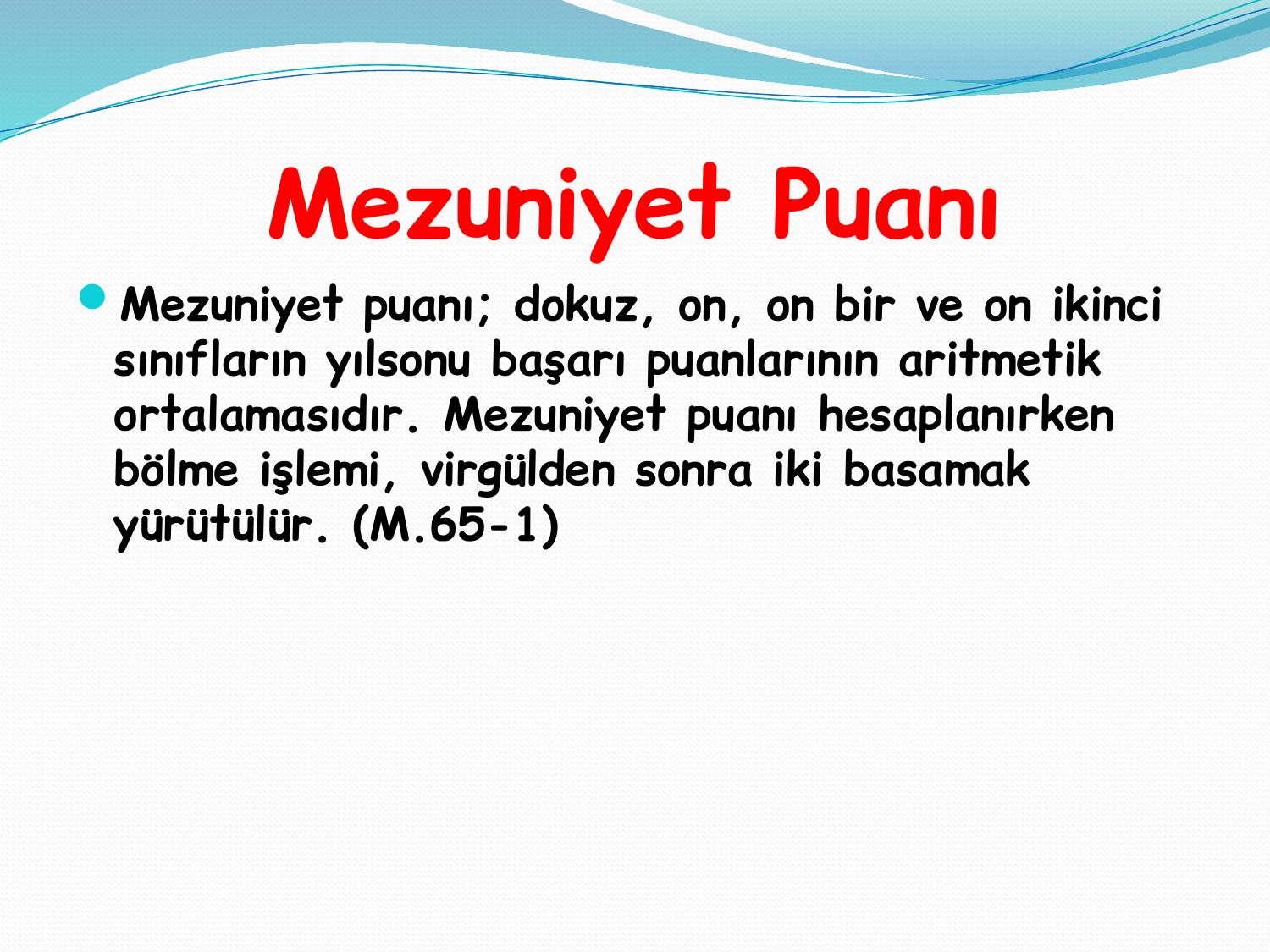

# Mezuniyet Puanı
Mezuniyet puanı; dokuz, on, on bir ve on ikinci sınıfların yılsonu başarı puanlarının aritmetik ortalamasıdır. Mezuniyet puanı hesaplanırken bölme işlemi, virgülden sonra iki basamak yürütülür. (M.65-1)